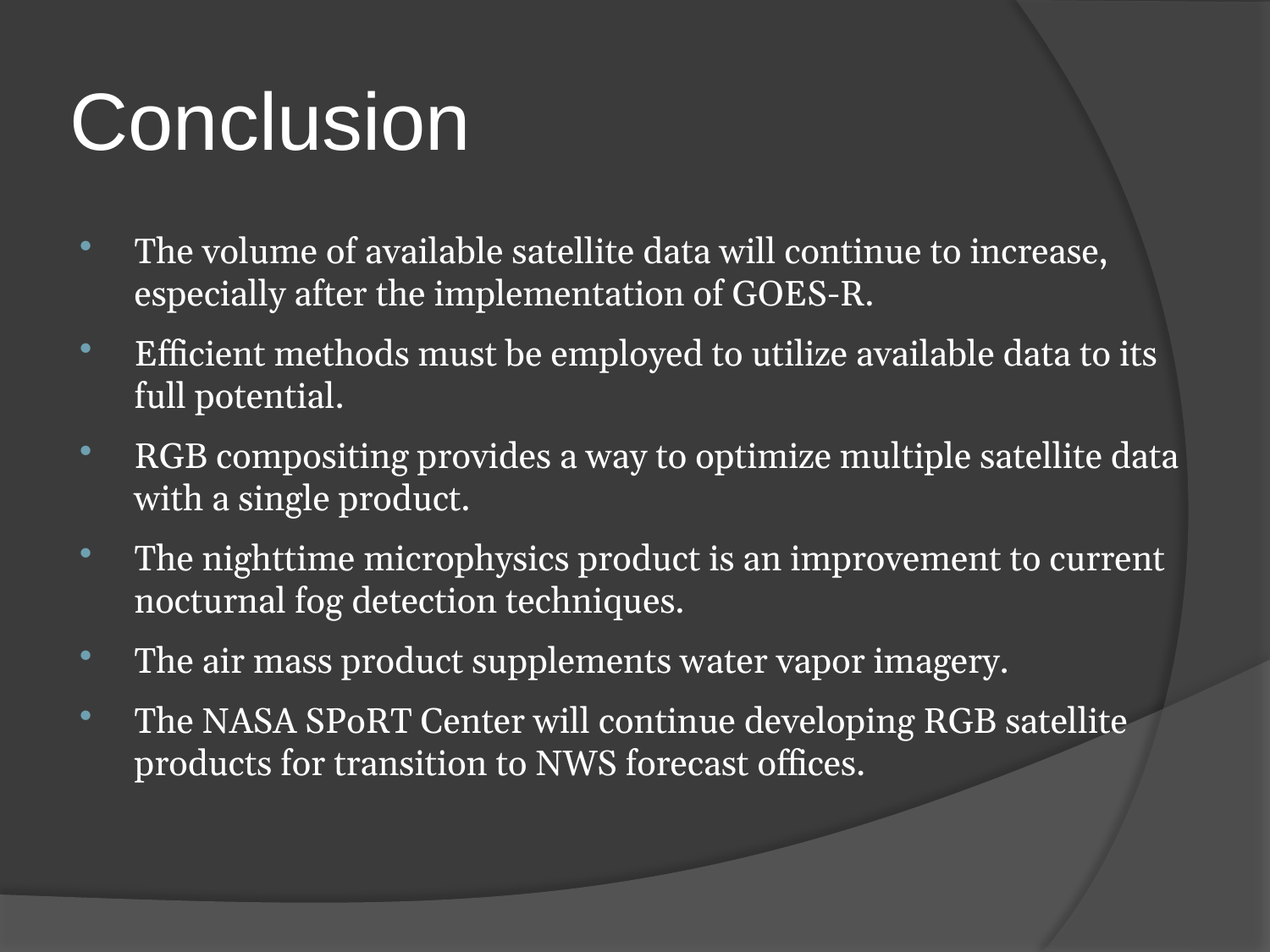

# Conclusion
The volume of available satellite data will continue to increase, especially after the implementation of GOES-R.
Efficient methods must be employed to utilize available data to its full potential.
RGB compositing provides a way to optimize multiple satellite data with a single product.
The nighttime microphysics product is an improvement to current nocturnal fog detection techniques.
The air mass product supplements water vapor imagery.
The NASA SPoRT Center will continue developing RGB satellite products for transition to NWS forecast offices.